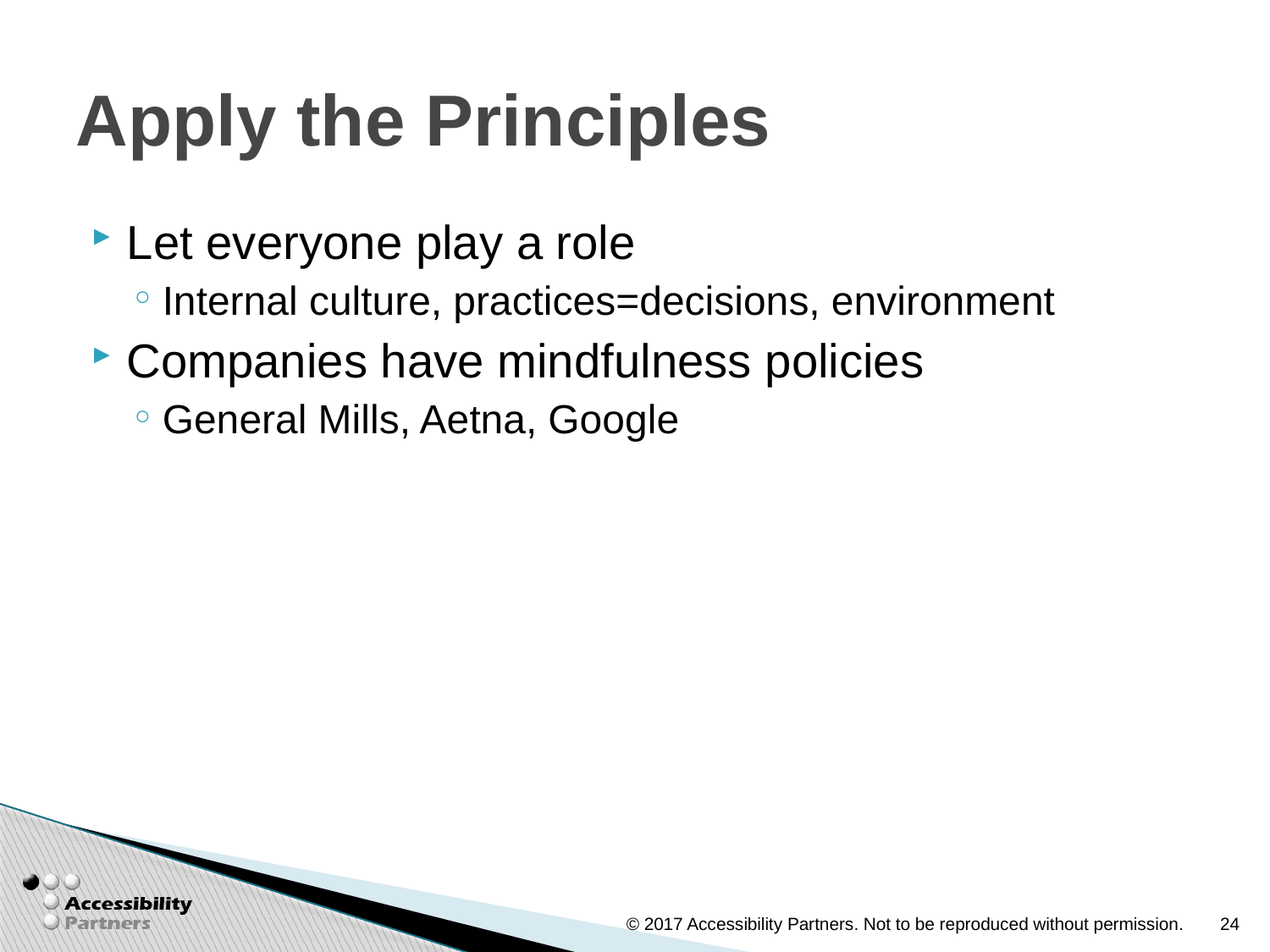

# Apply the Principles
Let everyone play a role
Internal culture, practices=decisions, environment
Companies have mindfulness policies
General Mills, Aetna, Google

© 2017 Accessibility Partners. Not to be reproduced without permission.
24